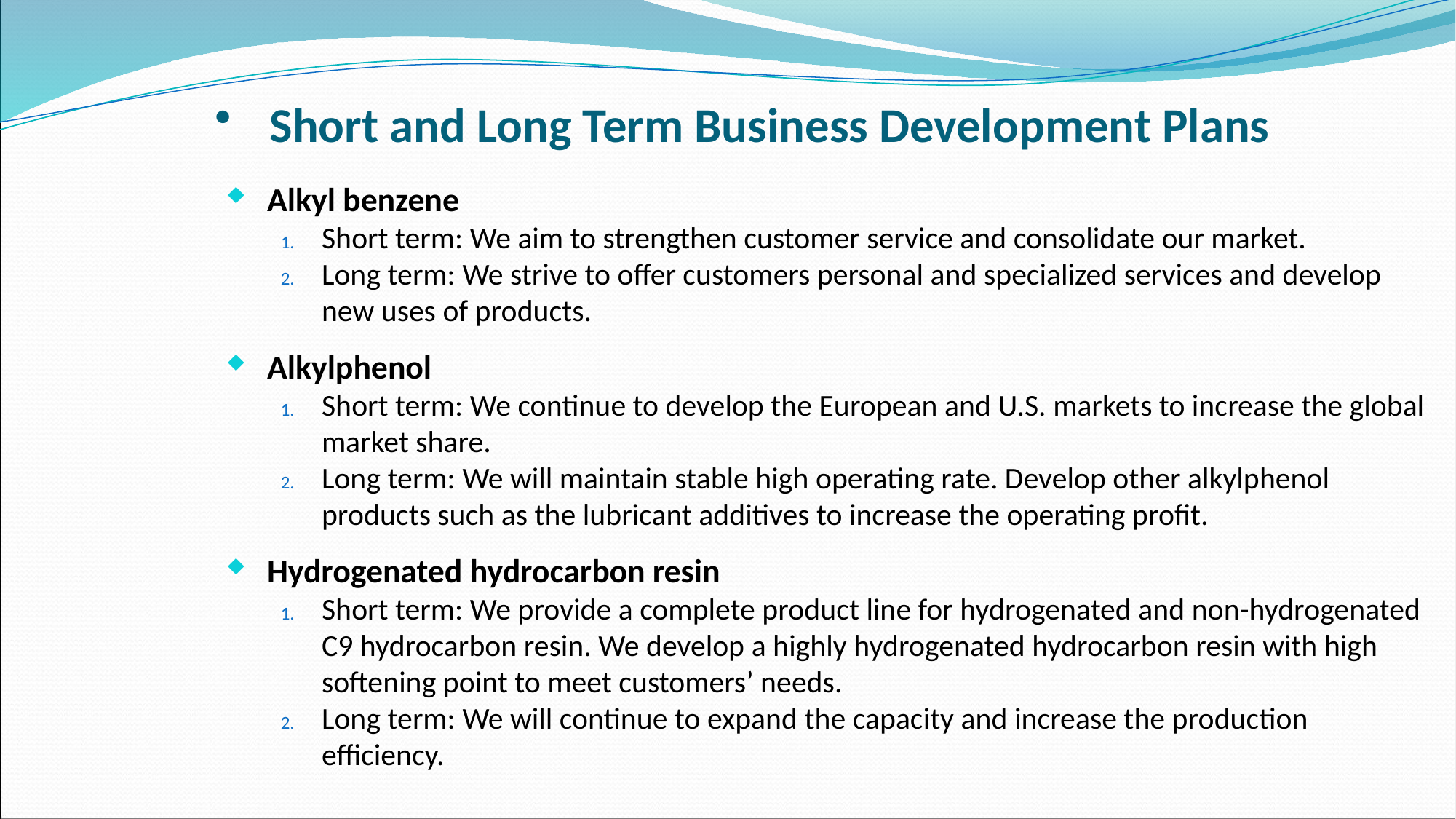

# Short and Long Term Business Development Plans
Alkyl benzene
Short term: We aim to strengthen customer service and consolidate our market.
Long term: We strive to offer customers personal and specialized services and develop new uses of products.
Alkylphenol
Short term: We continue to develop the European and U.S. markets to increase the global market share.
Long term: We will maintain stable high operating rate. Develop other alkylphenol products such as the lubricant additives to increase the operating profit.
Hydrogenated hydrocarbon resin
Short term: We provide a complete product line for hydrogenated and non-hydrogenated C9 hydrocarbon resin. We develop a highly hydrogenated hydrocarbon resin with high softening point to meet customers’ needs.
Long term: We will continue to expand the capacity and increase the production efficiency.